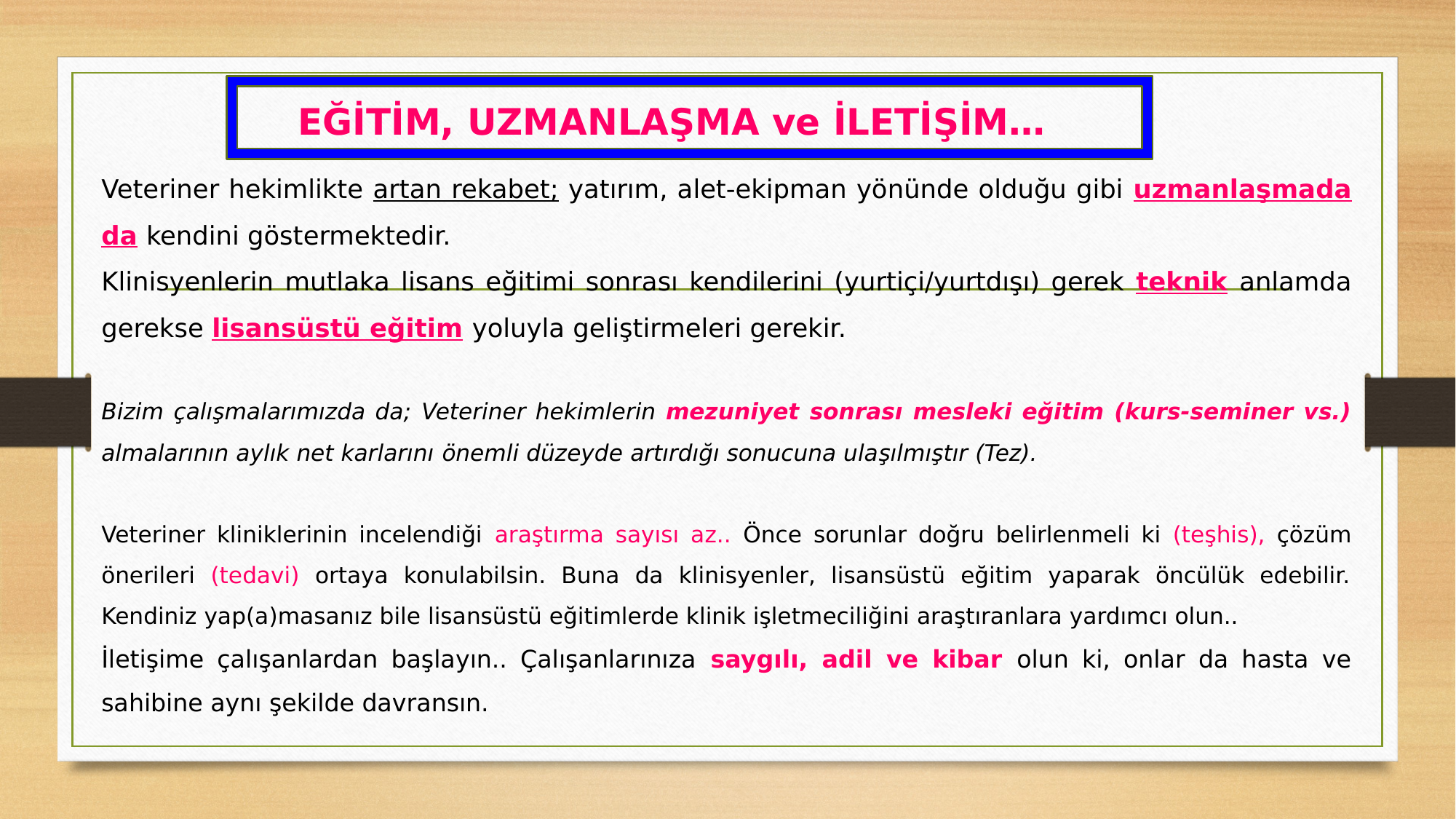

EĞİTİM, UZMANLAŞMA ve İLETİŞİM…
Veteriner hekimlikte artan rekabet; yatırım, alet-ekipman yönünde olduğu gibi uzmanlaşmada da kendini göstermektedir.
Klinisyenlerin mutlaka lisans eğitimi sonrası kendilerini (yurtiçi/yurtdışı) gerek teknik anlamda gerekse lisansüstü eğitim yoluyla geliştirmeleri gerekir.

Bizim çalışmalarımızda da; Veteriner hekimlerin mezuniyet sonrası mesleki eğitim (kurs-seminer vs.) almalarının aylık net karlarını önemli düzeyde artırdığı sonucuna ulaşılmıştır (Tez).

Veteriner kliniklerinin incelendiği araştırma sayısı az.. Önce sorunlar doğru belirlenmeli ki (teşhis), çözüm önerileri (tedavi) ortaya konulabilsin. Buna da klinisyenler, lisansüstü eğitim yaparak öncülük edebilir. Kendiniz yap(a)masanız bile lisansüstü eğitimlerde klinik işletmeciliğini araştıranlara yardımcı olun..
İletişime çalışanlardan başlayın.. Çalışanlarınıza saygılı, adil ve kibar olun ki, onlar da hasta ve sahibine aynı şekilde davransın.